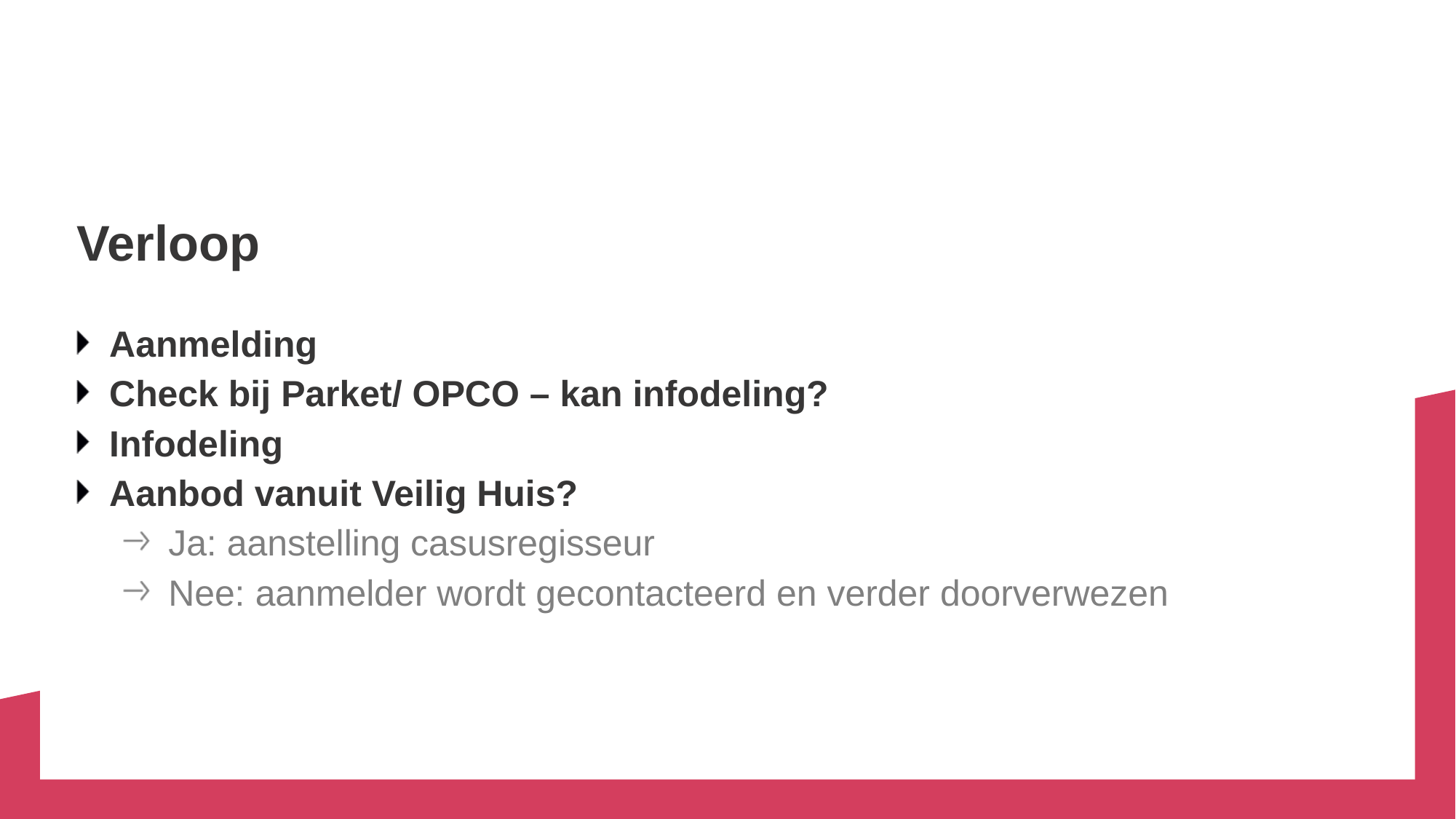

# Verloop
Aanmelding
Check bij Parket/ OPCO – kan infodeling?
Infodeling
Aanbod vanuit Veilig Huis?
Ja: aanstelling casusregisseur
Nee: aanmelder wordt gecontacteerd en verder doorverwezen